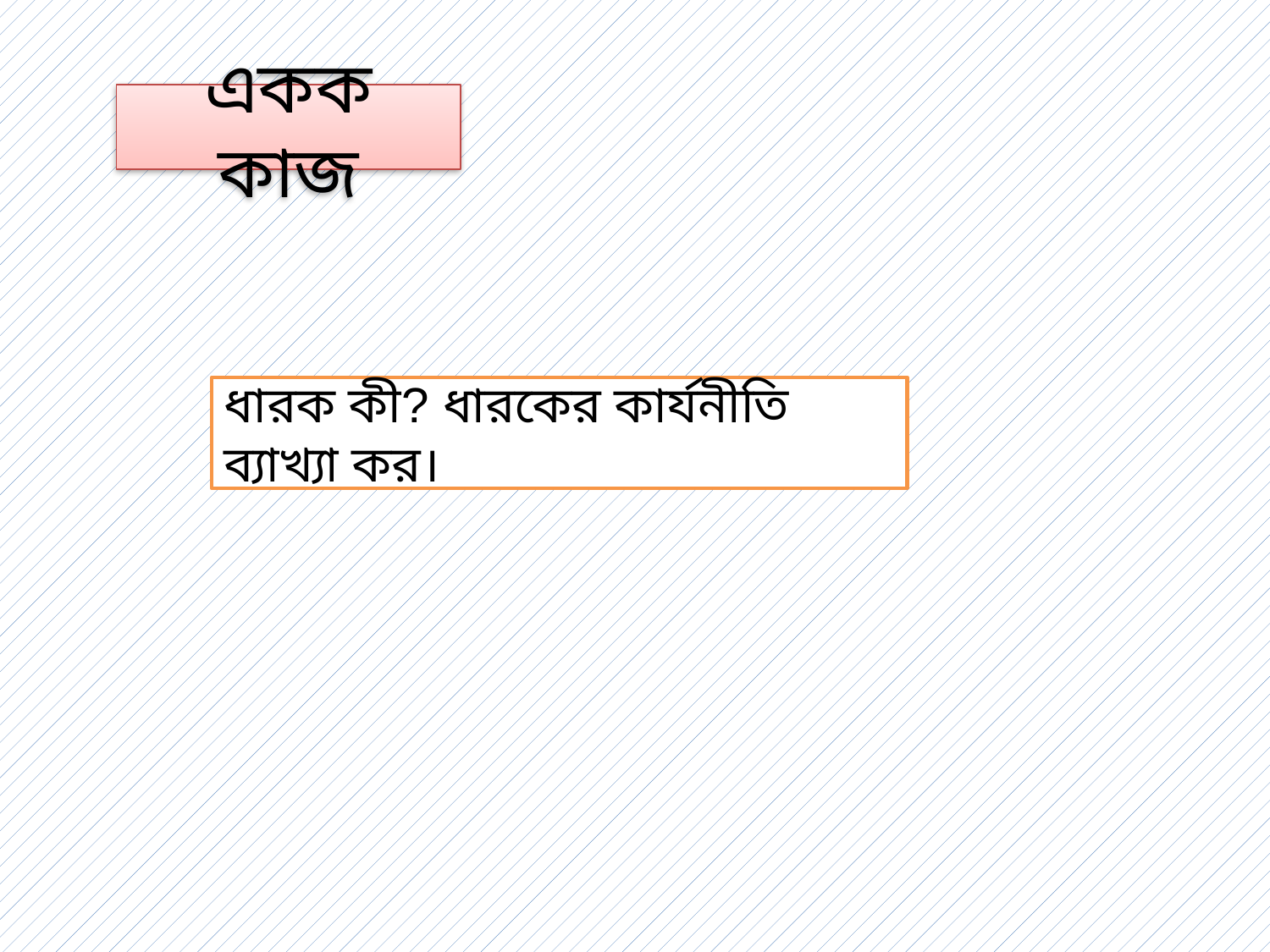

একক কাজ
ধারক কী? ধারকের কার্যনীতি ব্যাখ্যা কর।